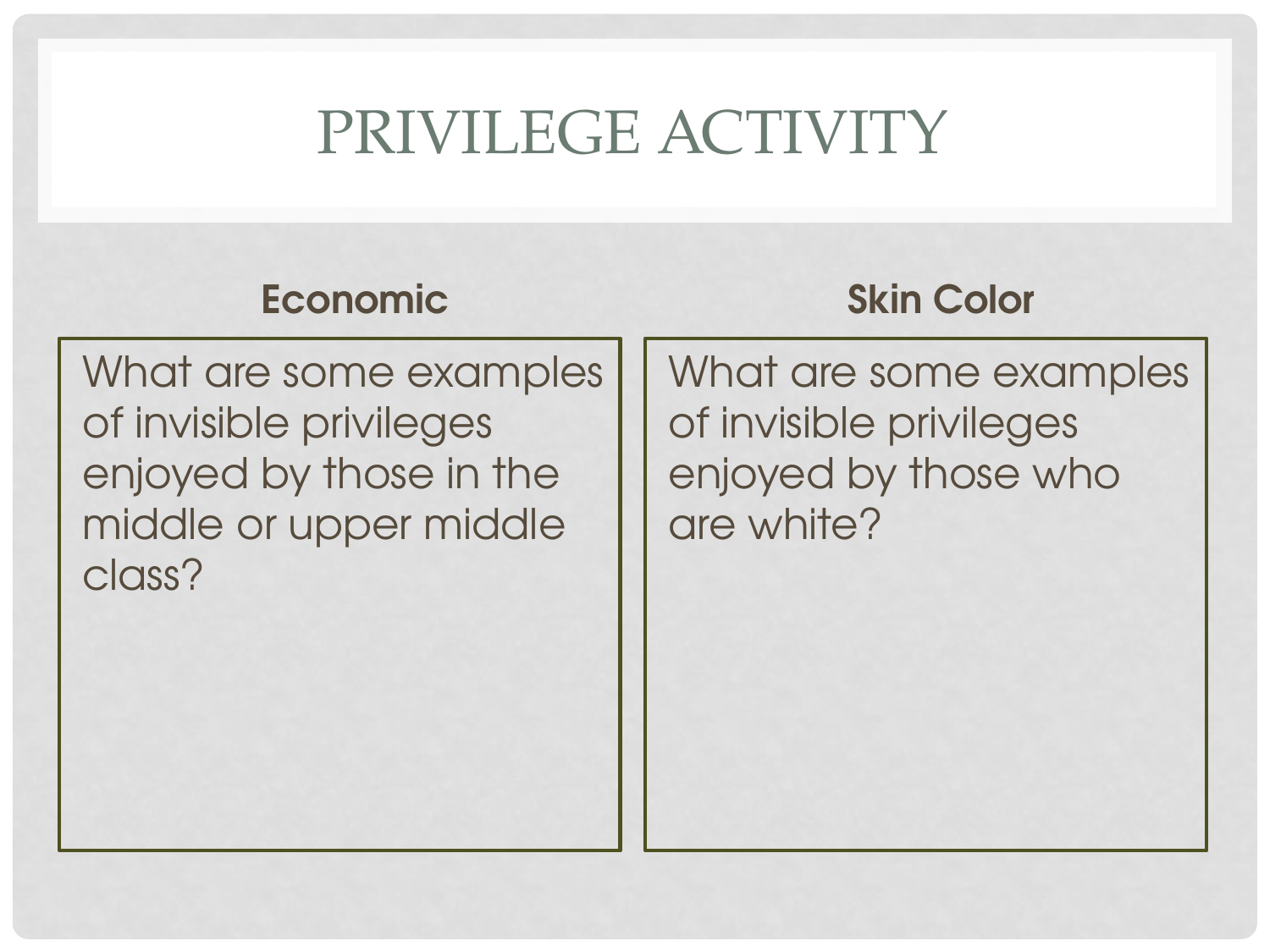

# PRIVILEGE ACTIVITY
Economic
Skin Color
What are some examples of invisible privileges enjoyed by those in the middle or upper middle class?
What are some examples of invisible privileges enjoyed by those who are white?